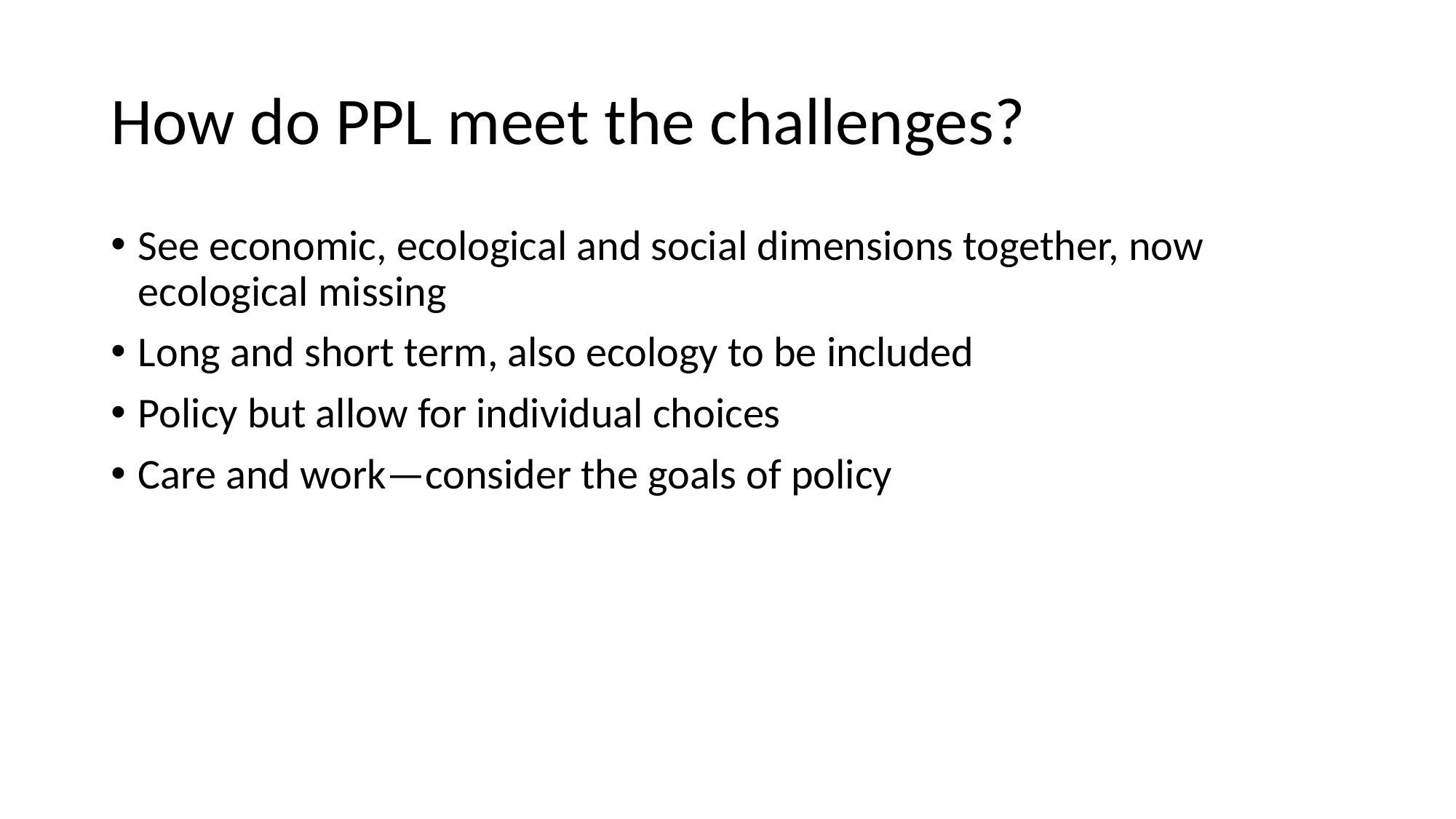

# How do PPL meet the challenges?
See economic, ecological and social dimensions together, now ecological missing
Long and short term, also ecology to be included
Policy but allow for individual choices
Care and work—consider the goals of policy